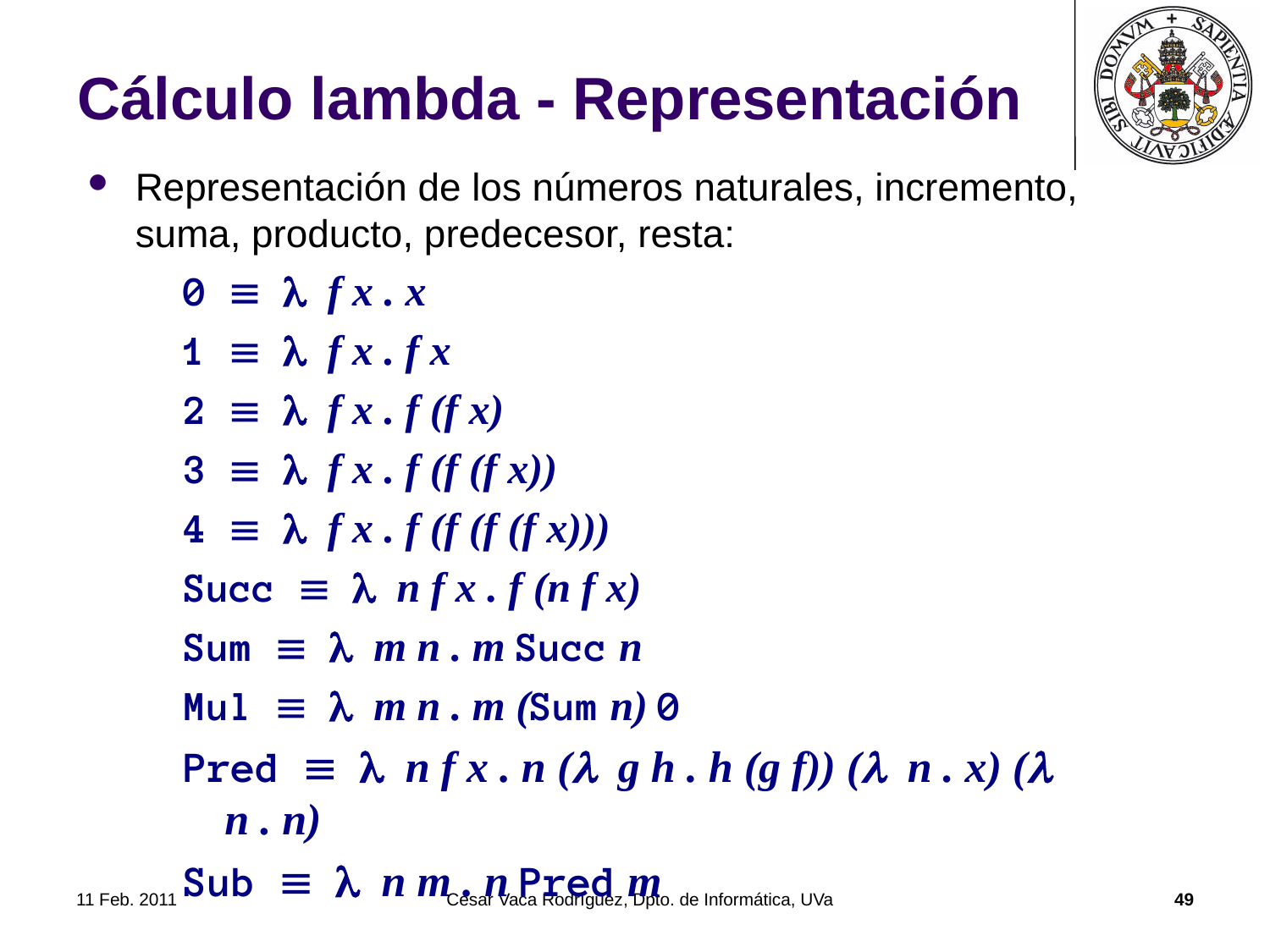

# Cálculo lambda - Representación
Representación de los números naturales, incremento, suma, producto, predecesor, resta:
0 ≡ λ f x . x
1 ≡ λ f x . f x
2 ≡ λ f x . f (f x)
3 ≡ λ f x . f (f (f x))
4 ≡ λ f x . f (f (f (f x)))
Succ ≡ λ n f x . f (n f x)
Sum ≡ λ m n . m Succ n
Mul ≡ λ m n . m (Sum n) 0
Pred ≡ λ n f x . n (λ g h . h (g f)) (λ n . x) (λ n . n)
Sub ≡ λ n m . n Pred m

11 Feb. 2011
César Vaca Rodríguez, Dpto. de Informática, UVa
49